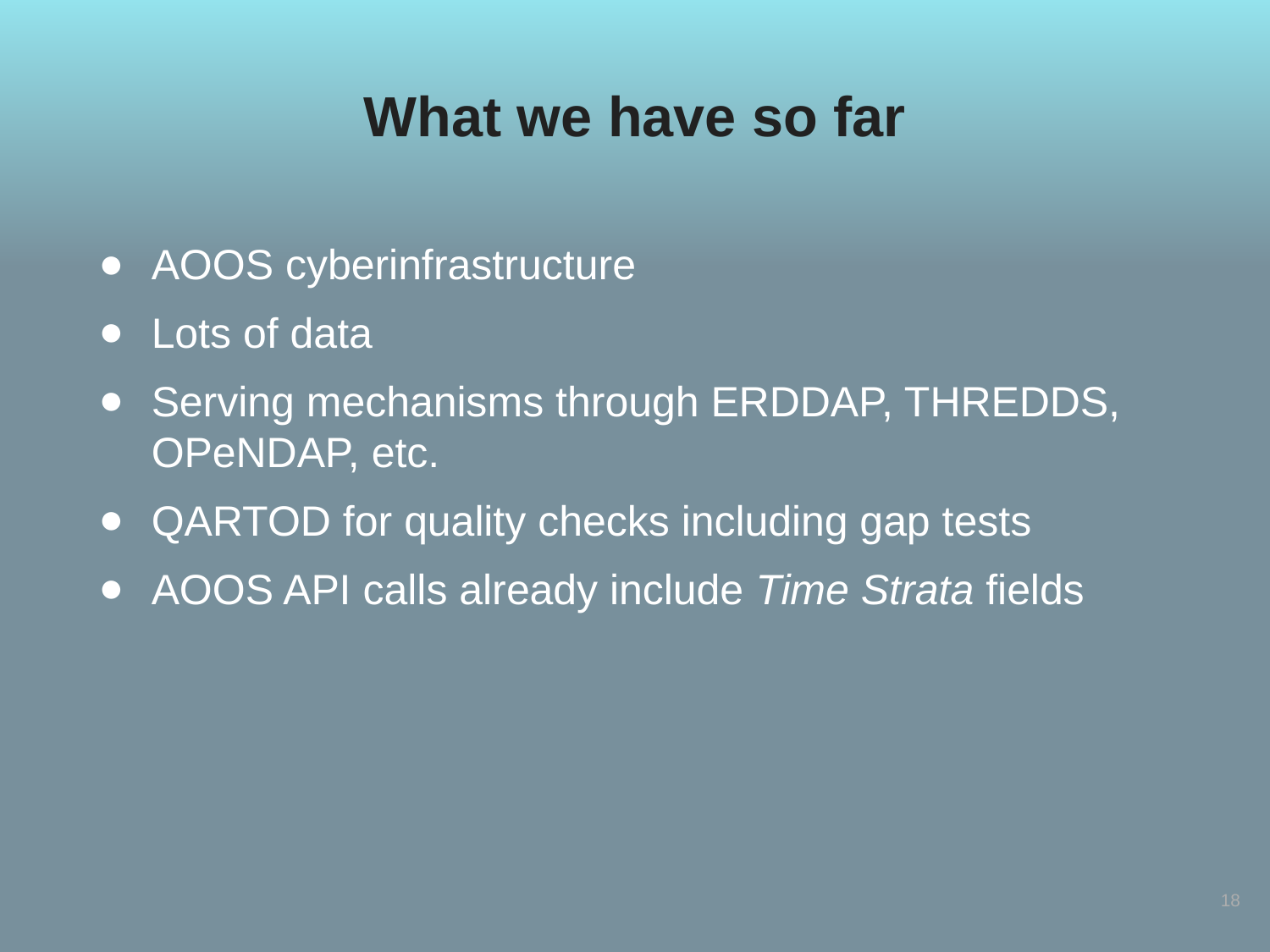

# What we have so far
AOOS cyberinfrastructure
Lots of data
Serving mechanisms through ERDDAP, THREDDS, OPeNDAP, etc.
QARTOD for quality checks including gap tests
AOOS API calls already include Time Strata fields
18